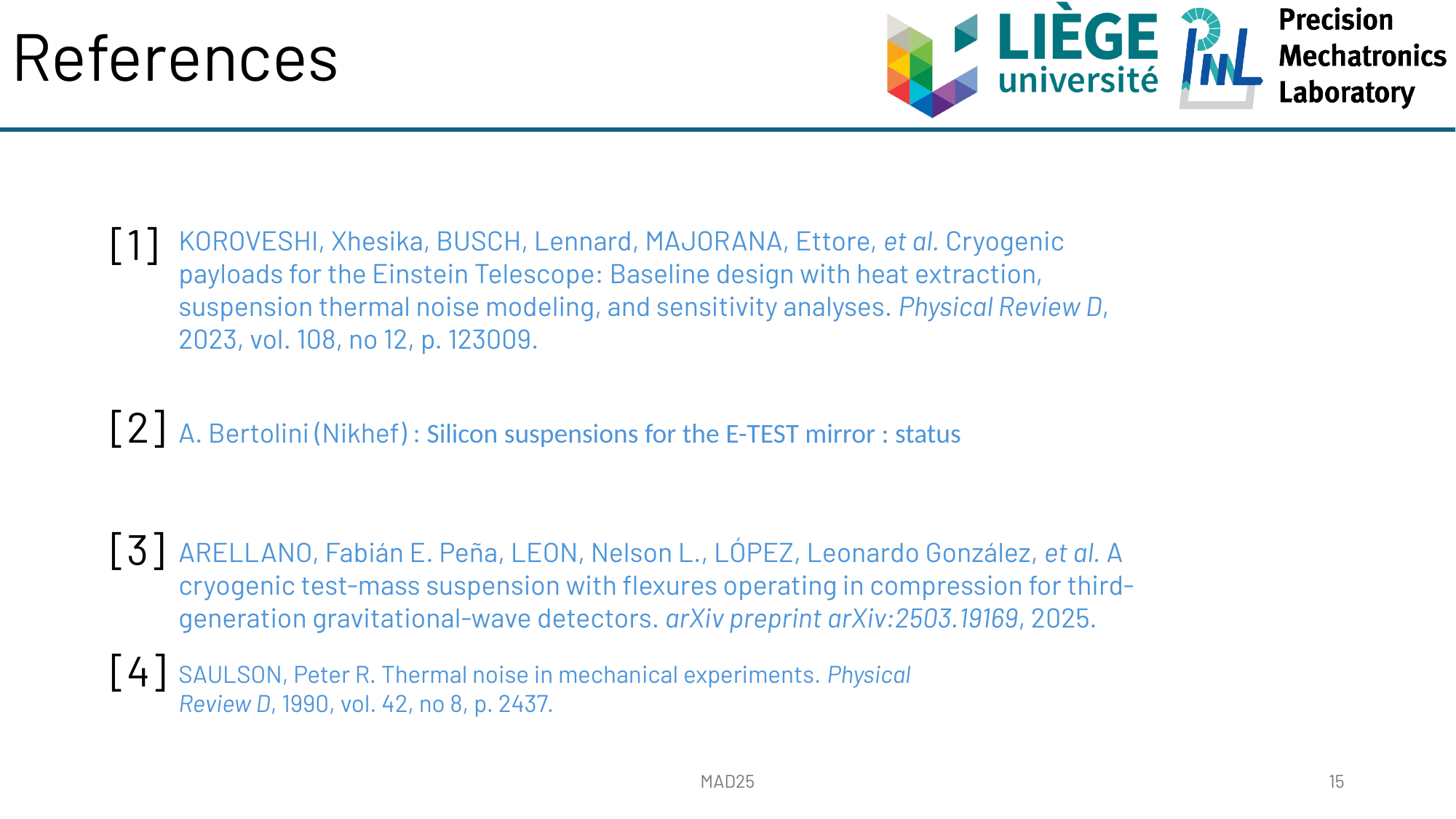

# References
[1]

[2]

[3]

[4]
KOROVESHI, Xhesika, BUSCH, Lennard, MAJORANA, Ettore, et al. Cryogenic payloads for the Einstein Telescope: Baseline design with heat extraction, suspension thermal noise modeling, and sensitivity analyses. Physical Review D, 2023, vol. 108, no 12, p. 123009.

A. Bertolini (Nikhef) : Silicon suspensions for the E-TEST mirror : status
ARELLANO, Fabián E. Peña, LEON, Nelson L., LÓPEZ, Leonardo González, et al. A cryogenic test-mass suspension with flexures operating in compression for third-generation gravitational-wave detectors. arXiv preprint arXiv:2503.19169, 2025.
SAULSON, Peter R. Thermal noise in mechanical experiments. Physical Review D, 1990, vol. 42, no 8, p. 2437.
MAD25
15